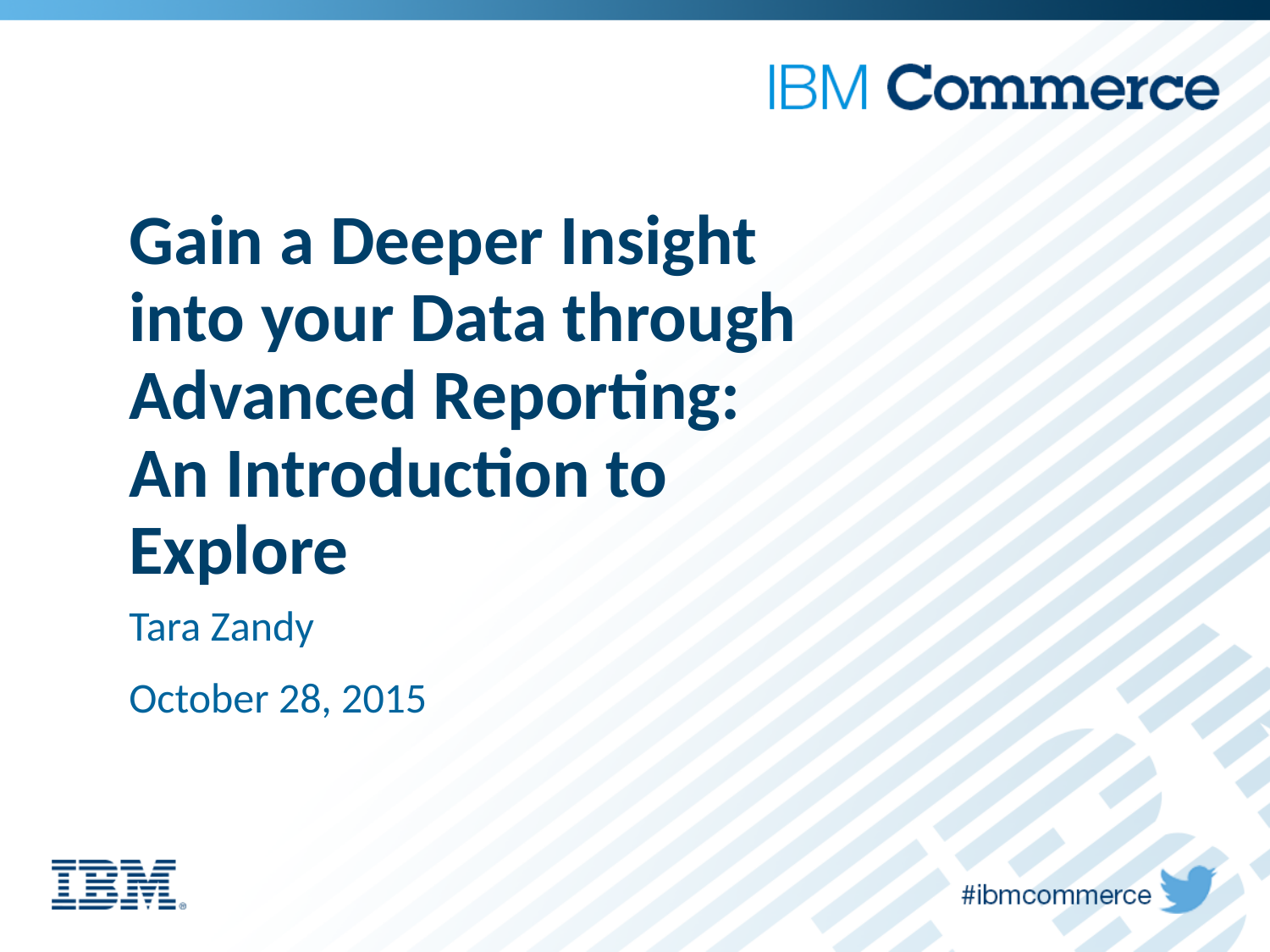

# Gain a Deeper Insight into your Data through Advanced Reporting: An Introduction to Explore
Tara Zandy
October 28, 2015